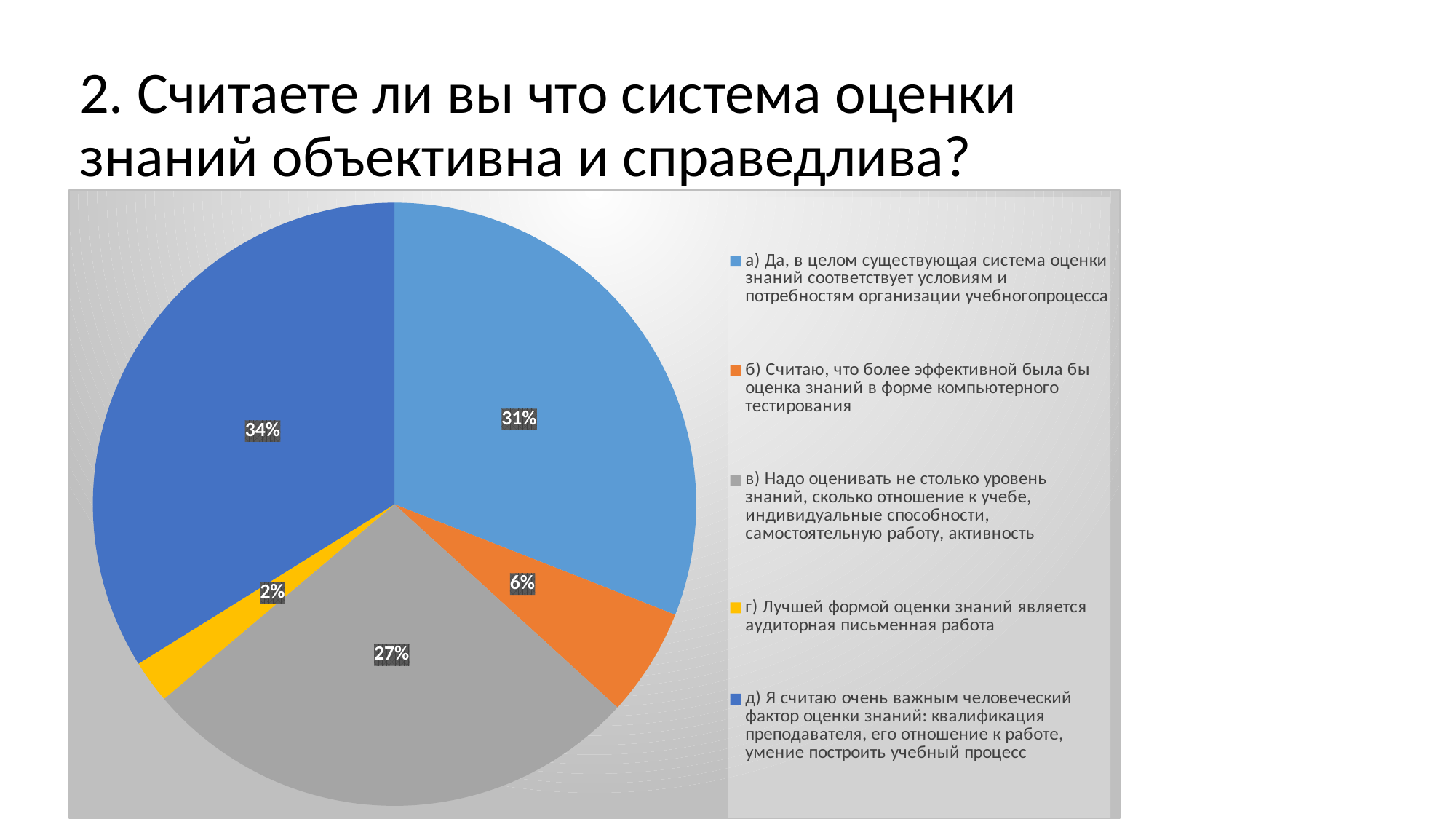

# 2. Считаете ли вы что система оценки знаний объективна и справедлива?

### Chart

| Category | Продажи |
|---|---|
| а) Да, в целом существующая система оценки знаний соответствует условиям и потребностям организации учебногопроцесса | 31.0 |
| б) Считаю, что более эффективной была бы оценка знаний в форме компьютерного  тестирования | 5.8 |
| в) Надо оценивать не столько уровень знаний, сколько отношение к учебе,  индивидуальные способности, самостоятельную работу, активность | 27.1 |
| г) Лучшей формой оценки знаний является аудиторная письменная работа | 2.3 |
| д) Я считаю очень важным человеческий фактор оценки знаний: квалификация  преподавателя, его отношение к работе, умение построить учебный процесс | 33.9 |